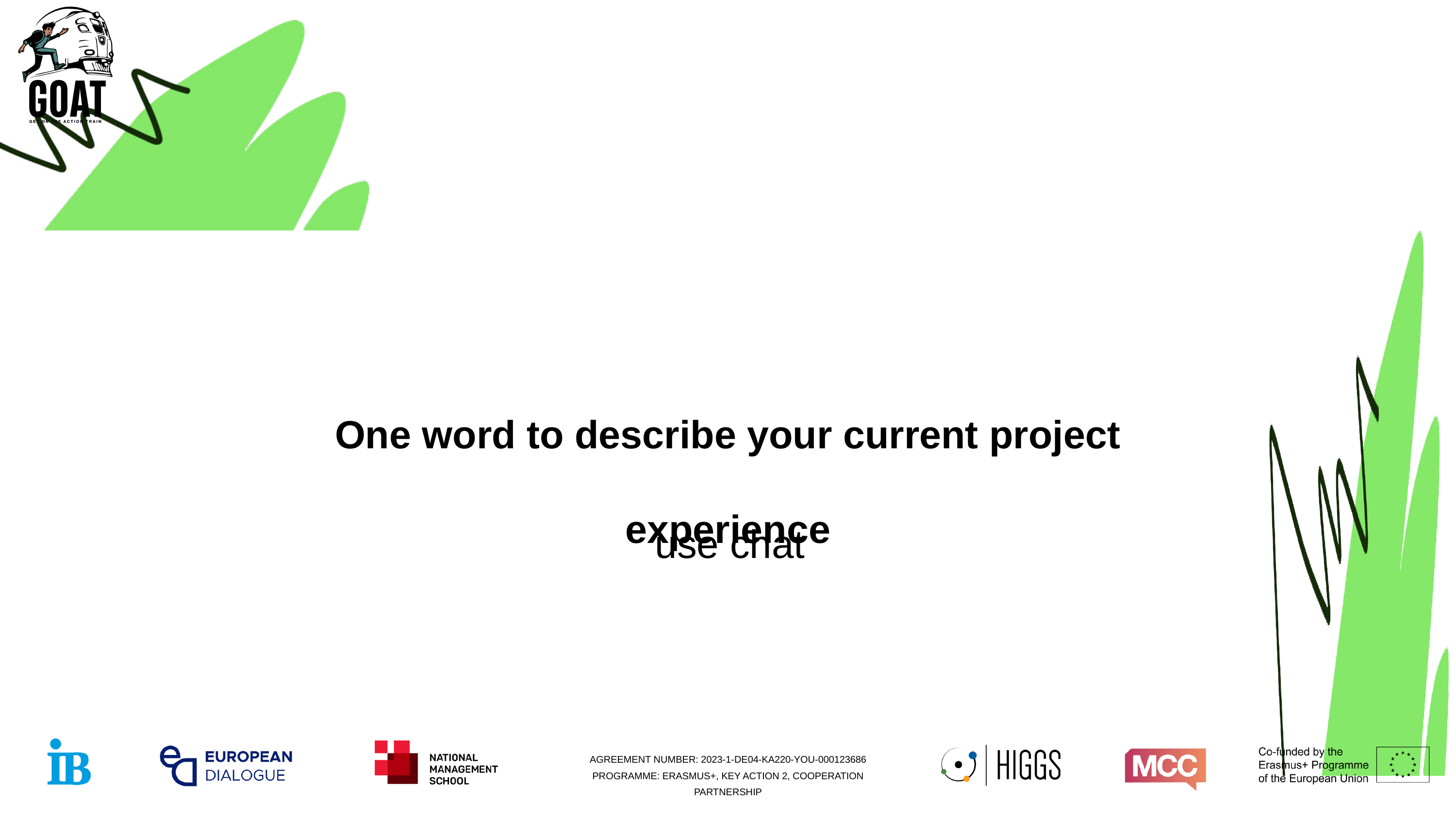

One word to describe your current project experience

use chat

AGREEMENT NUMBER: 2023-1-DE04-KA220-YOU-000123686 PROGRAMME: ERASMUS+, KEY ACTION 2, COOPERATION PARTNERSHIP